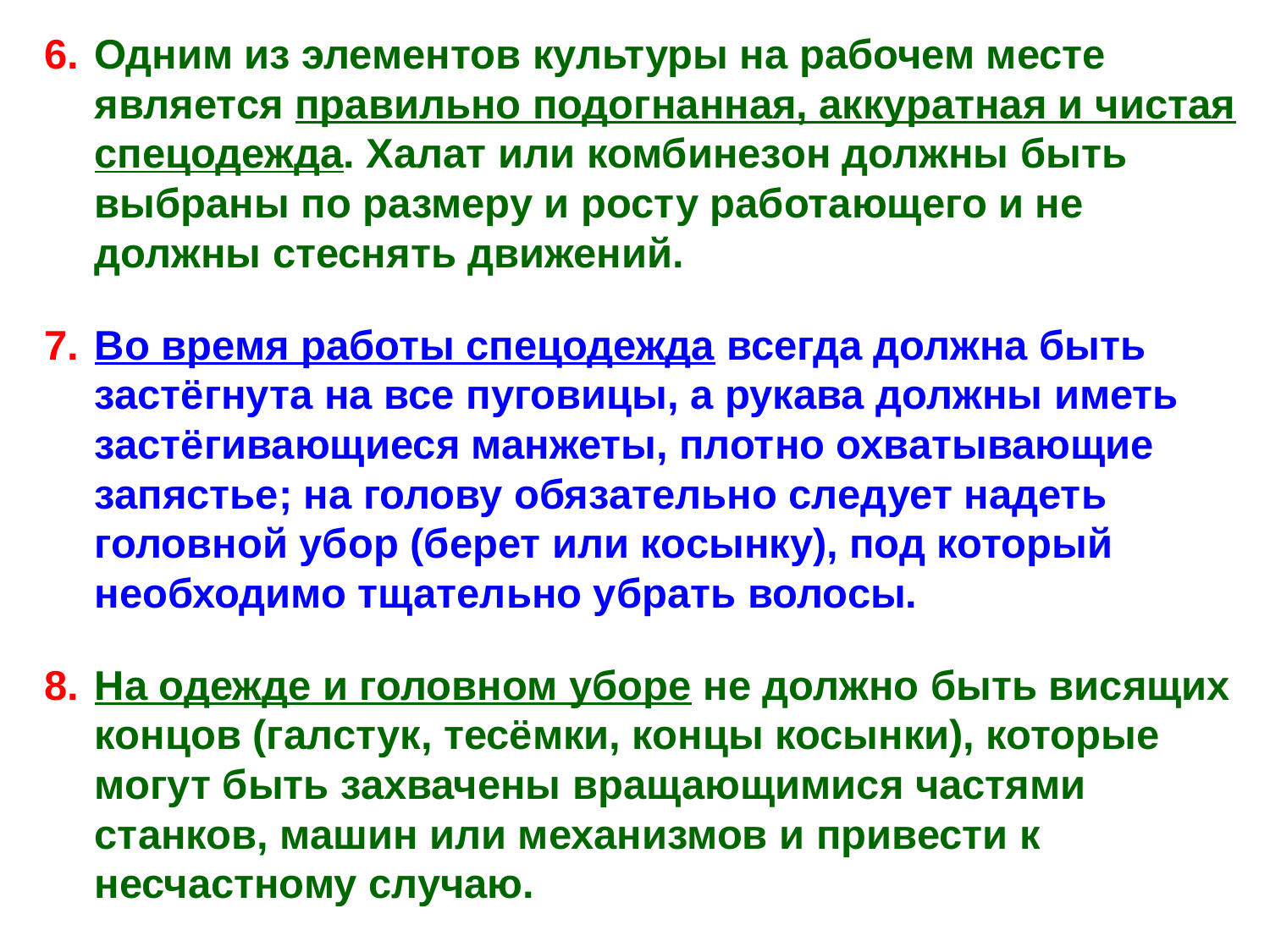

Одним из элементов культуры на рабочем месте является правильно подогнанная, аккуратная и чистая спецодежда. Халат или комбинезон должны быть выбраны по размеру и росту работающего и не должны стеснять движений.
Во время работы спецодежда всегда должна быть застёгнута на все пуговицы, а рукава должны иметь застёгивающиеся манжеты, плотно охватывающие запястье; на голову обязательно следует надеть головной убор (берет или косынку), под который необходимо тщательно убрать волосы.
На одежде и головном уборе не должно быть висящих концов (галстук, тесёмки, концы косынки), которые могут быть захвачены вращающимися частями станков, машин или механизмов и привести к несчастному случаю.